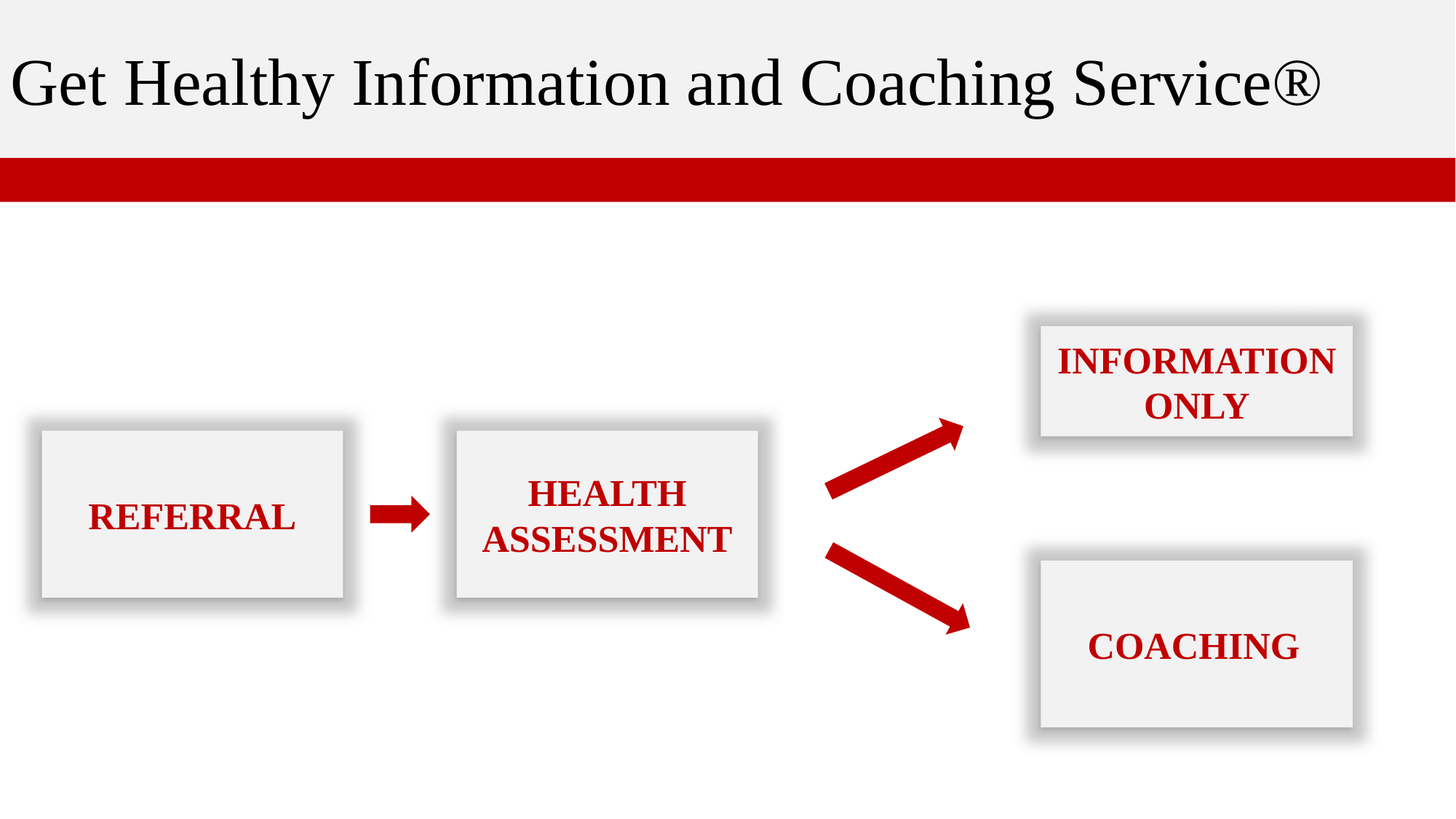

Get Healthy Information and Coaching Service®

INFORMATION ONLY
REFERRAL
HEALTH ASSESSMENT

COACHING